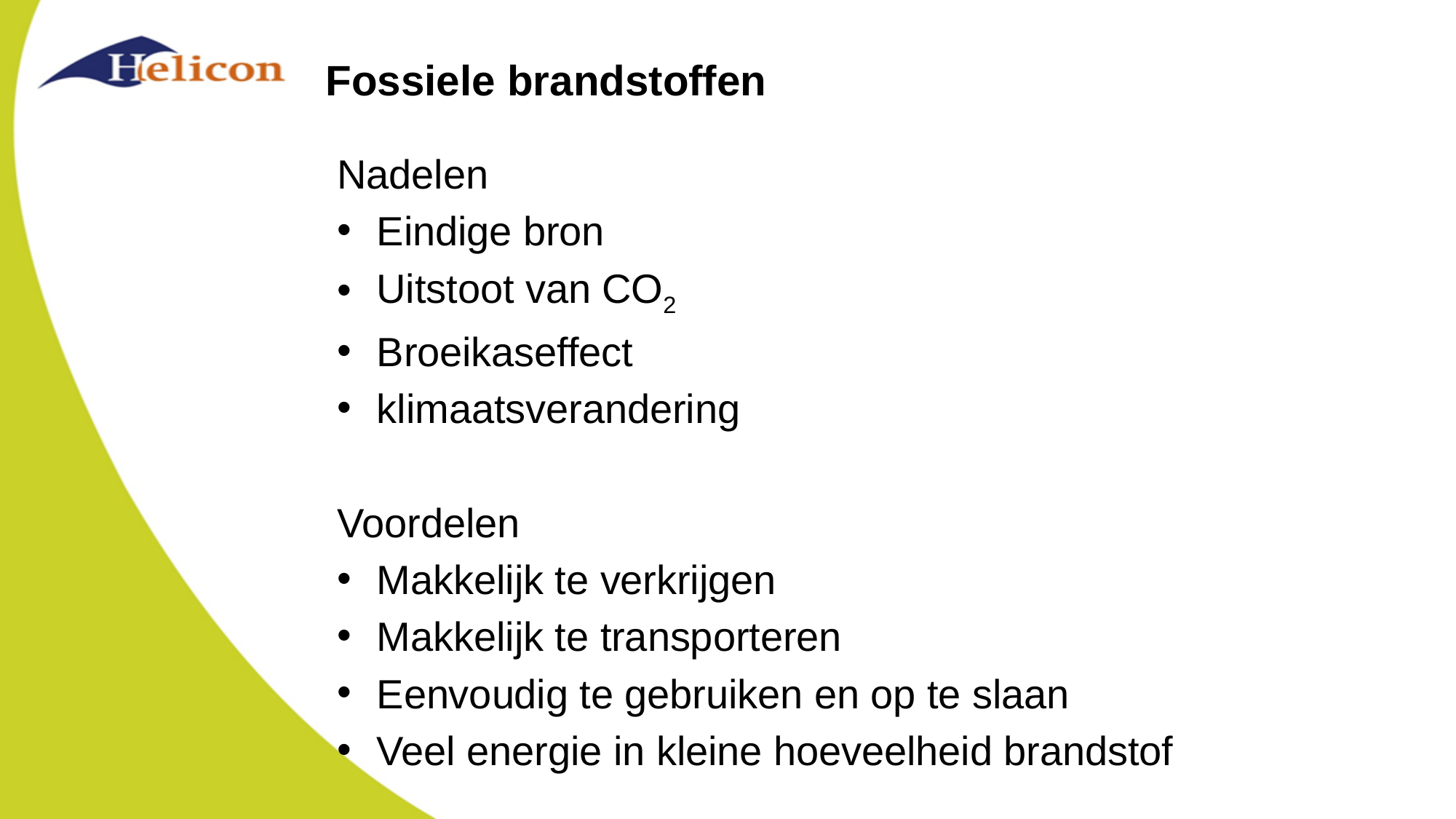

# Fossiele brandstoffen
Nadelen
Eindige bron
Uitstoot van CO2
Broeikaseffect
klimaatsverandering

Voordelen
Makkelijk te verkrijgen
Makkelijk te transporteren
Eenvoudig te gebruiken en op te slaan
Veel energie in kleine hoeveelheid brandstof